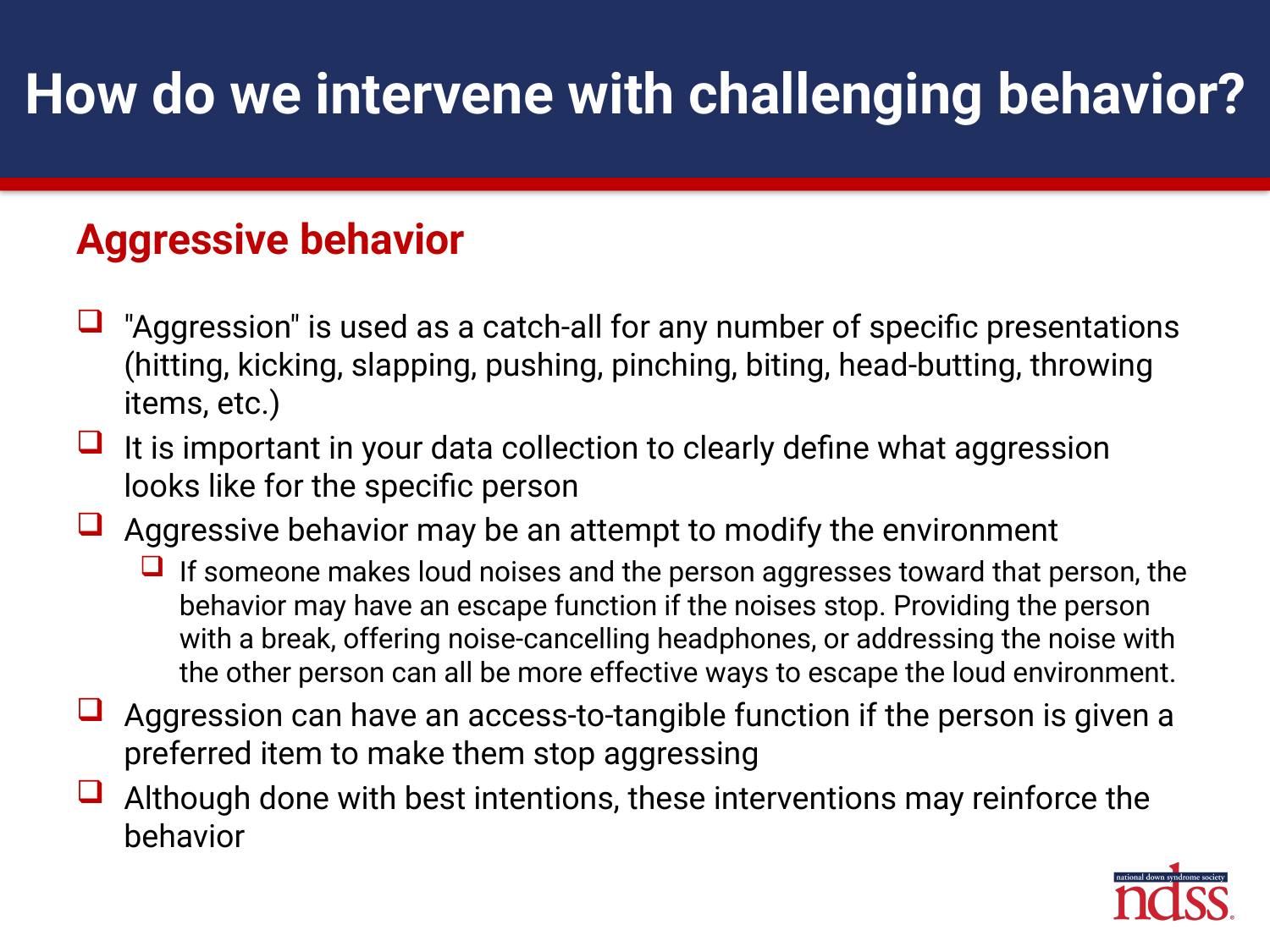

# How do we intervene with challenging behavior?
Aggressive behavior
"Aggression" is used as a catch-all for any number of specific presentations (hitting, kicking, slapping, pushing, pinching, biting, head-butting, throwing items, etc.)
It is important in your data collection to clearly define what aggression looks like for the specific person
Aggressive behavior may be an attempt to modify the environment
If someone makes loud noises and the person aggresses toward that person, the behavior may have an escape function if the noises stop. Providing the person with a break, offering noise-cancelling headphones, or addressing the noise with the other person can all be more effective ways to escape the loud environment.
Aggression can have an access-to-tangible function if the person is given a preferred item to make them stop aggressing
Although done with best intentions, these interventions may reinforce the behavior